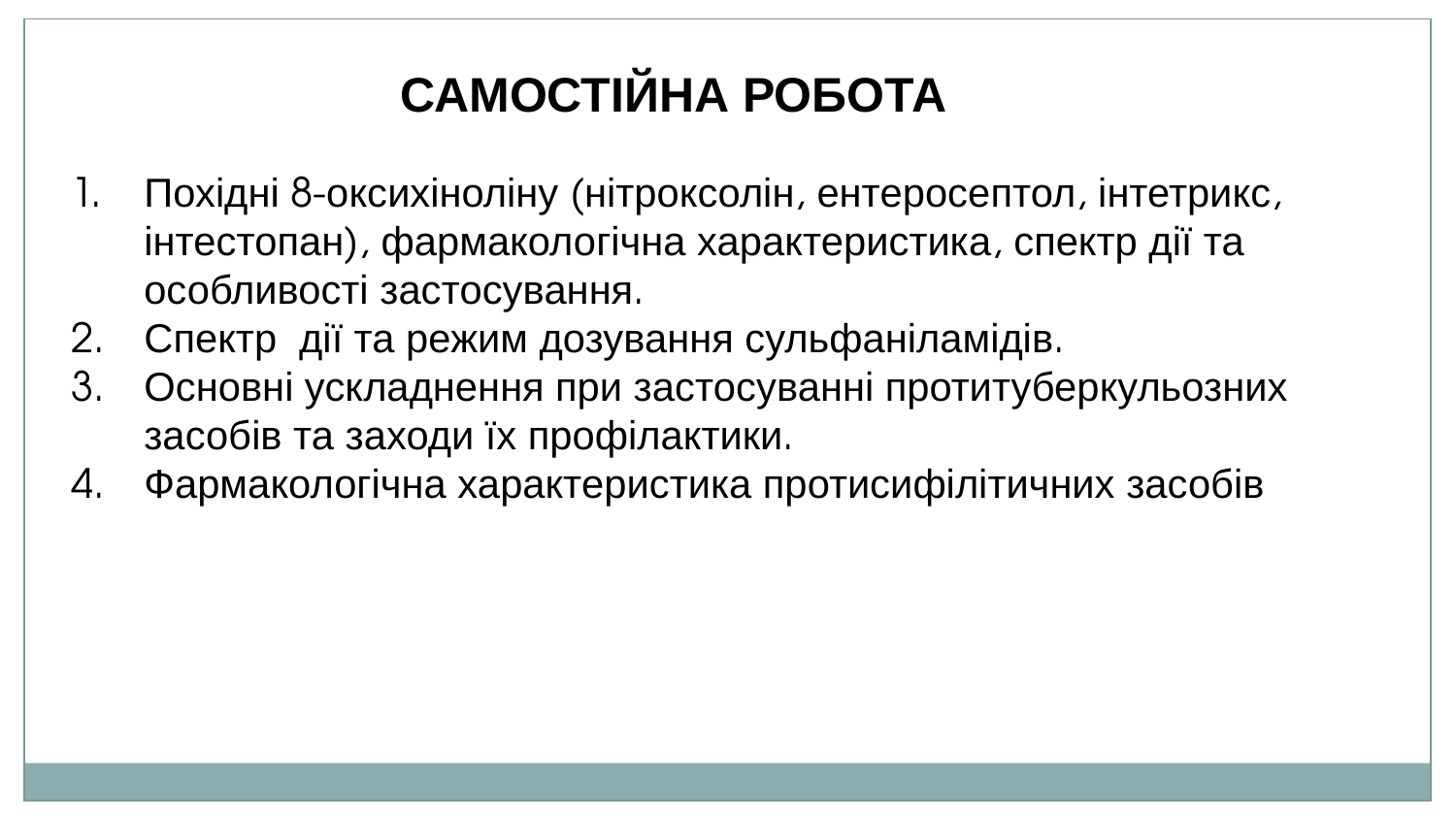

САМОСТІЙНА РОБОТА
Похідні 8-оксихіноліну (нітроксолін, ентеросептол, інтетрикс, інтестопан), фармакологічна характеристика, спектр дії та особливості застосування.
Спектр  дії та режим дозування сульфаніламідів.
Основні ускладнення при застосуванні протитуберкульозних засобів та заходи їх профілактики.
Фармакологічна характеристика протисифілітичних засобів